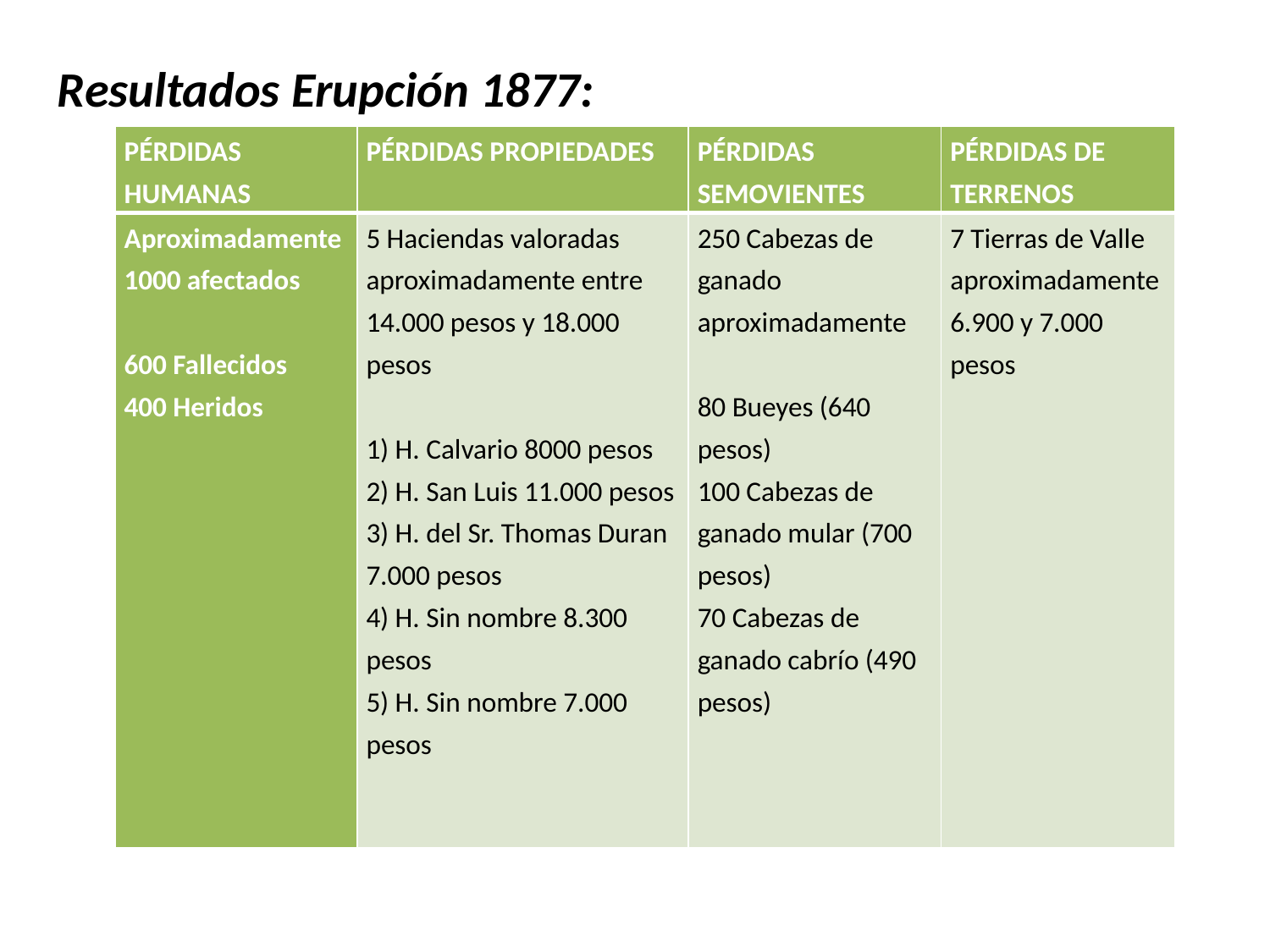

Resultados Erupción 1877:
| PÉRDIDAS HUMANAS | PÉRDIDAS PROPIEDADES | PÉRDIDAS SEMOVIENTES | PÉRDIDAS DE TERRENOS |
| --- | --- | --- | --- |
| Aproximadamente 1000 afectados   600 Fallecidos 400 Heridos | 5 Haciendas valoradas aproximadamente entre 14.000 pesos y 18.000 pesos   1) H. Calvario 8000 pesos 2) H. San Luis 11.000 pesos 3) H. del Sr. Thomas Duran 7.000 pesos 4) H. Sin nombre 8.300 pesos 5) H. Sin nombre 7.000 pesos | 250 Cabezas de ganado aproximadamente   80 Bueyes (640 pesos) 100 Cabezas de ganado mular (700 pesos) 70 Cabezas de ganado cabrío (490 pesos) | 7 Tierras de Valle aproximadamente 6.900 y 7.000 pesos |